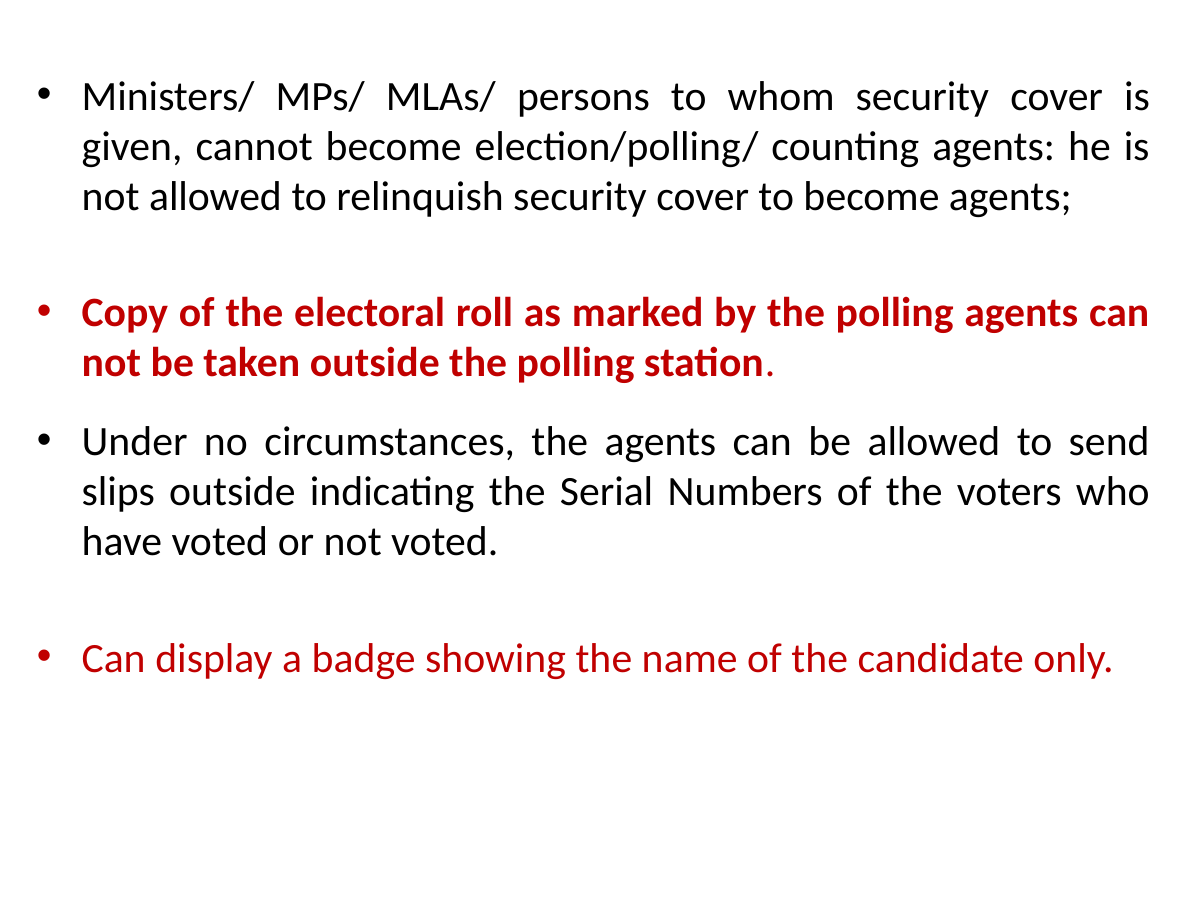

Ministers/ MPs/ MLAs/ persons to whom security cover is given, cannot become election/polling/ counting agents: he is not allowed to relinquish security cover to become agents;

Copy of the electoral roll as marked by the polling agents can not be taken outside the polling station.

Under no circumstances, the agents can be allowed to send slips outside indicating the Serial Numbers of the voters who have voted or not voted.

Can display a badge showing the name of the candidate only.